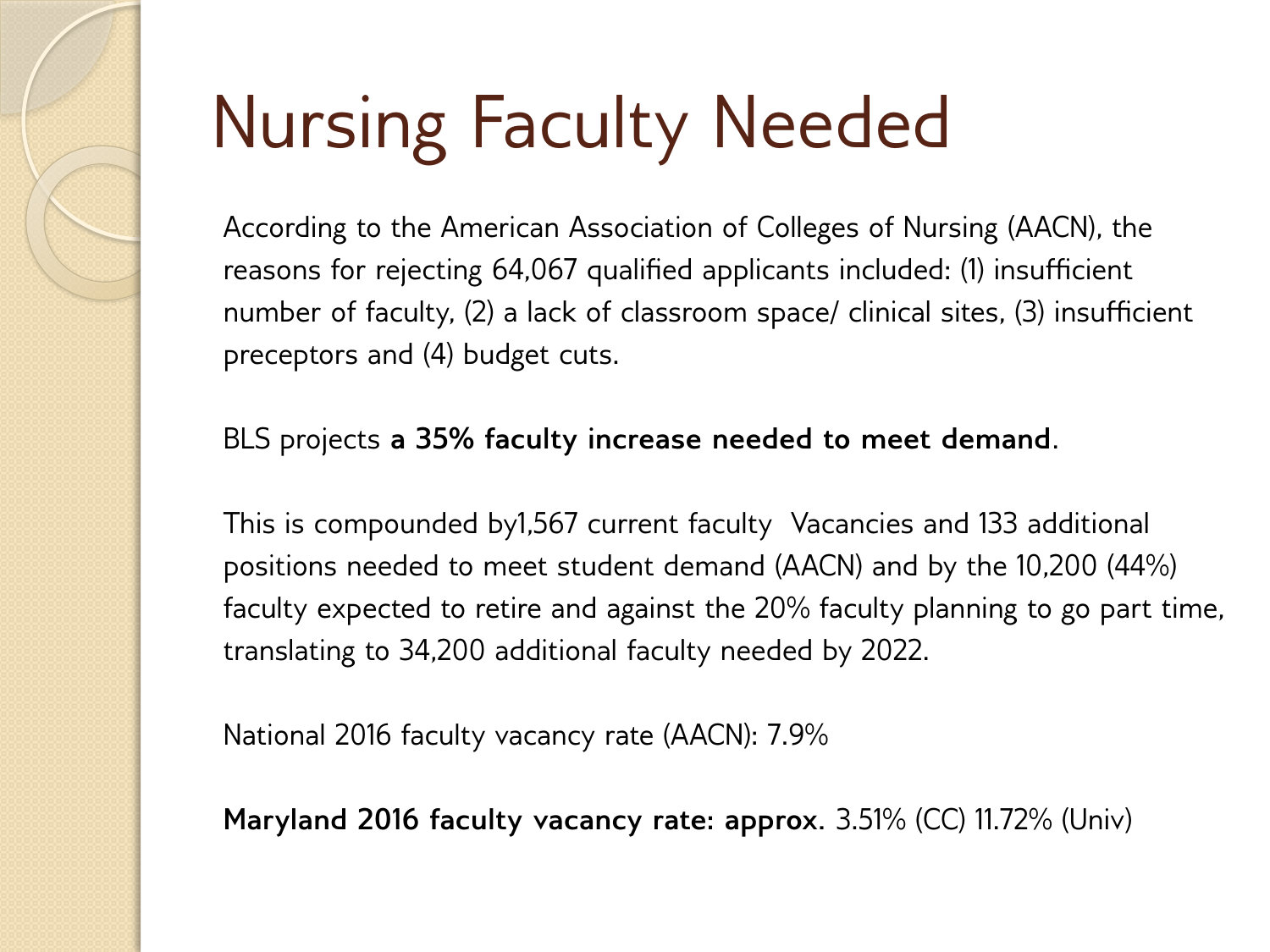

# Nursing Faculty Needed
According to the American Association of Colleges of Nursing (AACN), the
reasons for rejecting 64,067 qualified applicants included: (1) insufficient
number of faculty, (2) a lack of classroom space/ clinical sites, (3) insufficient
preceptors and (4) budget cuts.

BLS projects a 35% faculty increase needed to meet demand.

This is compounded by1,567 current faculty  Vacancies and 133 additional
positions needed to meet student demand (AACN) and by the 10,200 (44%)
faculty expected to retire and against the 20% faculty planning to go part time,
translating to 34,200 additional faculty needed by 2022.

National 2016 faculty vacancy rate (AACN): 7.9%

Maryland 2016 faculty vacancy rate: approx. 3.51% (CC) 11.72% (Univ)